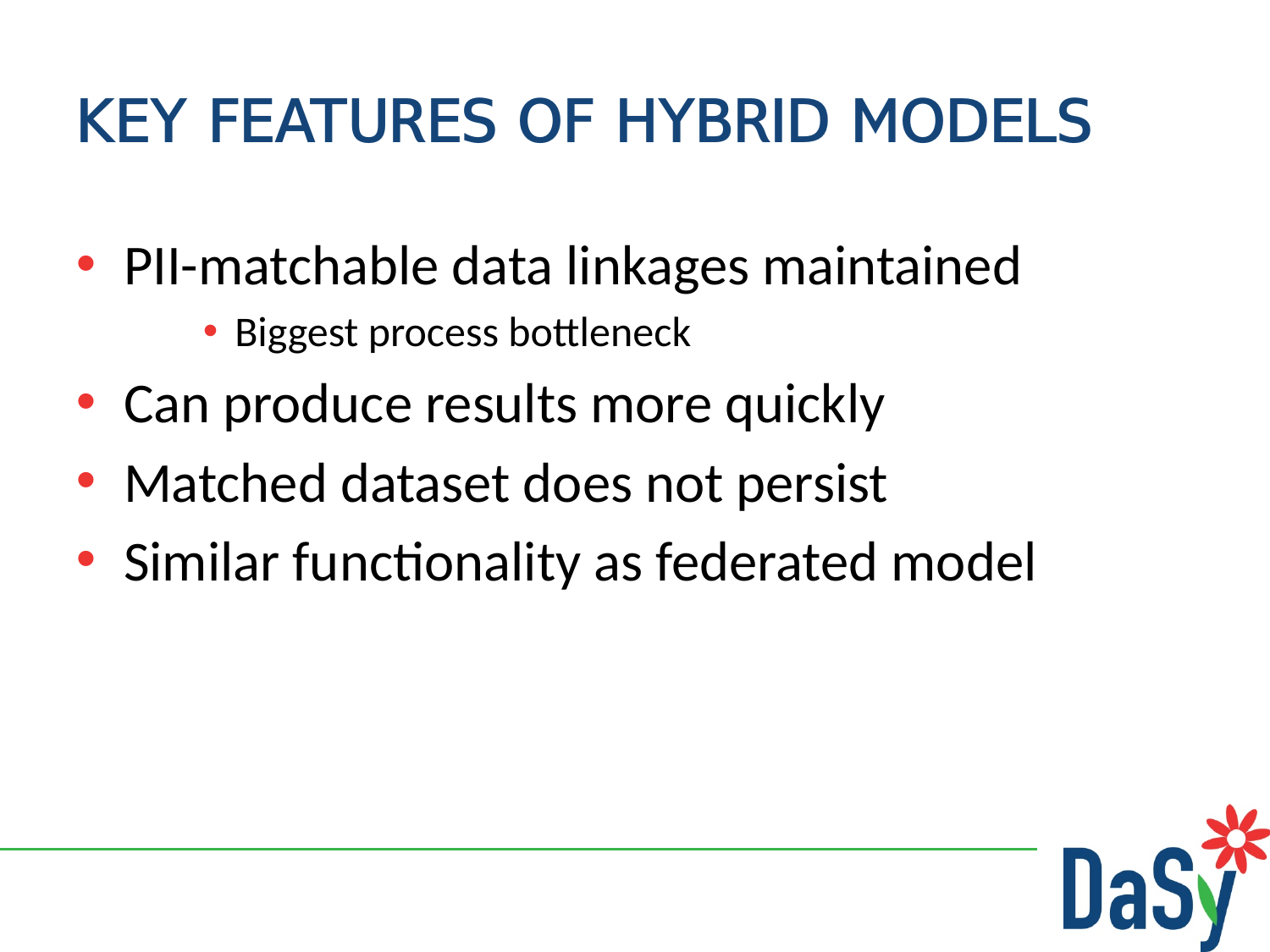

# Key Features of Hybrid Models
PII-matchable data linkages maintained
Biggest process bottleneck
Can produce results more quickly
Matched dataset does not persist
Similar functionality as federated model